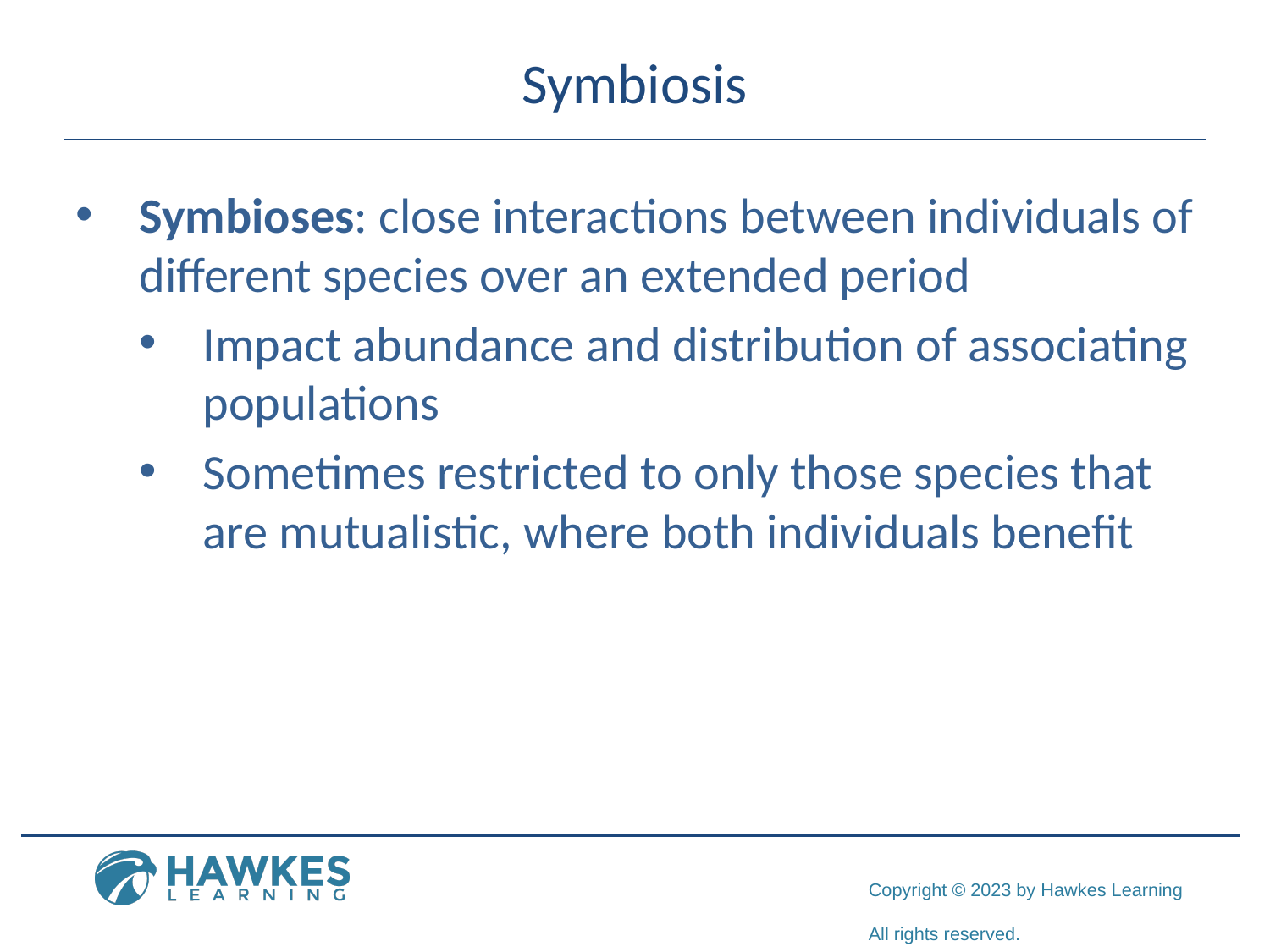

# Symbiosis
Symbioses: close interactions between individuals of different species over an extended period
Impact abundance and distribution of associating populations
Sometimes restricted to only those species that are mutualistic, where both individuals benefit